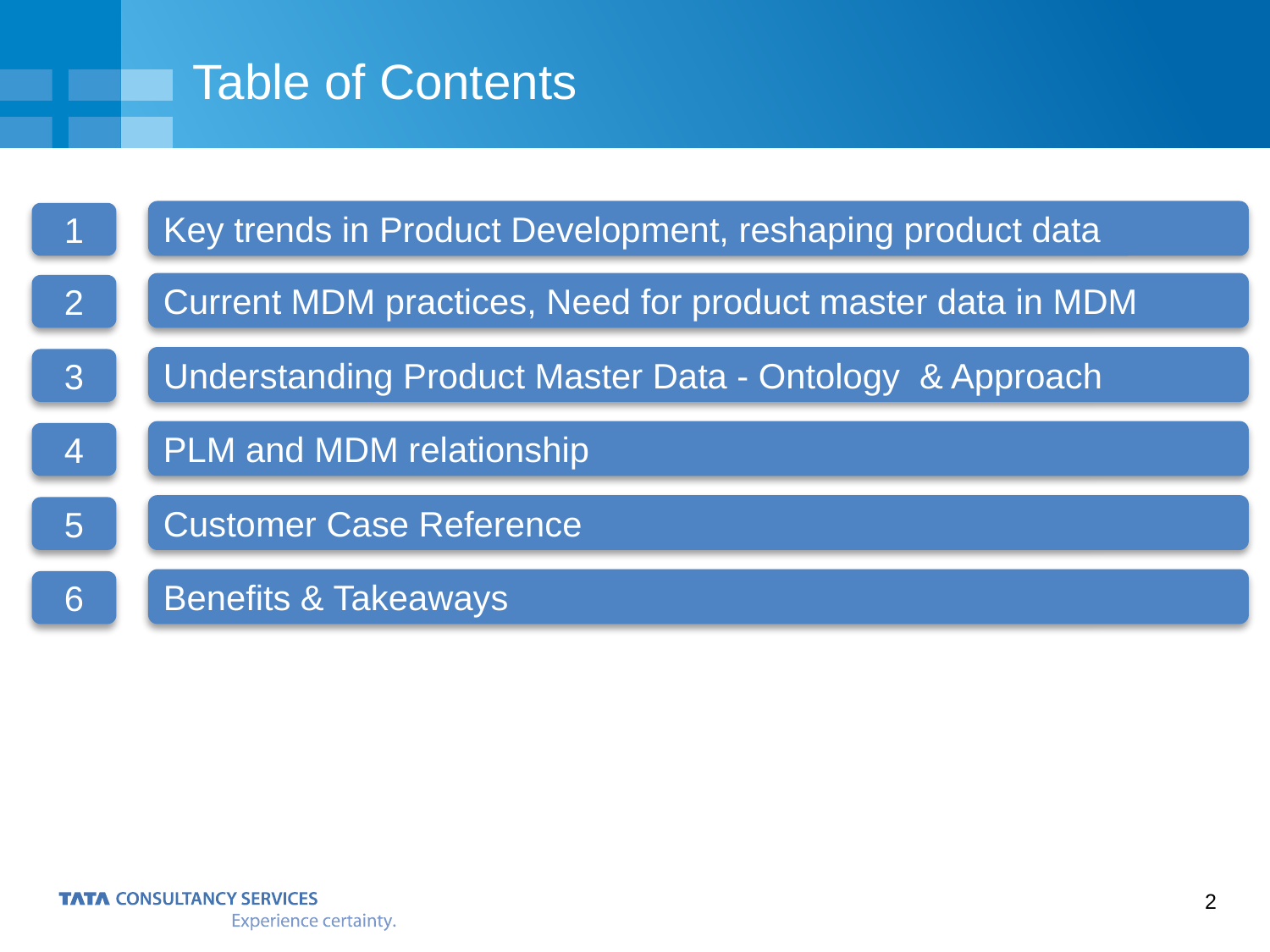

Table of Contents
Key trends in Product Development, reshaping product data
1
Current MDM practices, Need for product master data in MDM
2
Understanding Product Master Data - Ontology  & Approach
3
PLM and MDM relationship
4
Customer Case Reference
5
Benefits & Takeaways
6